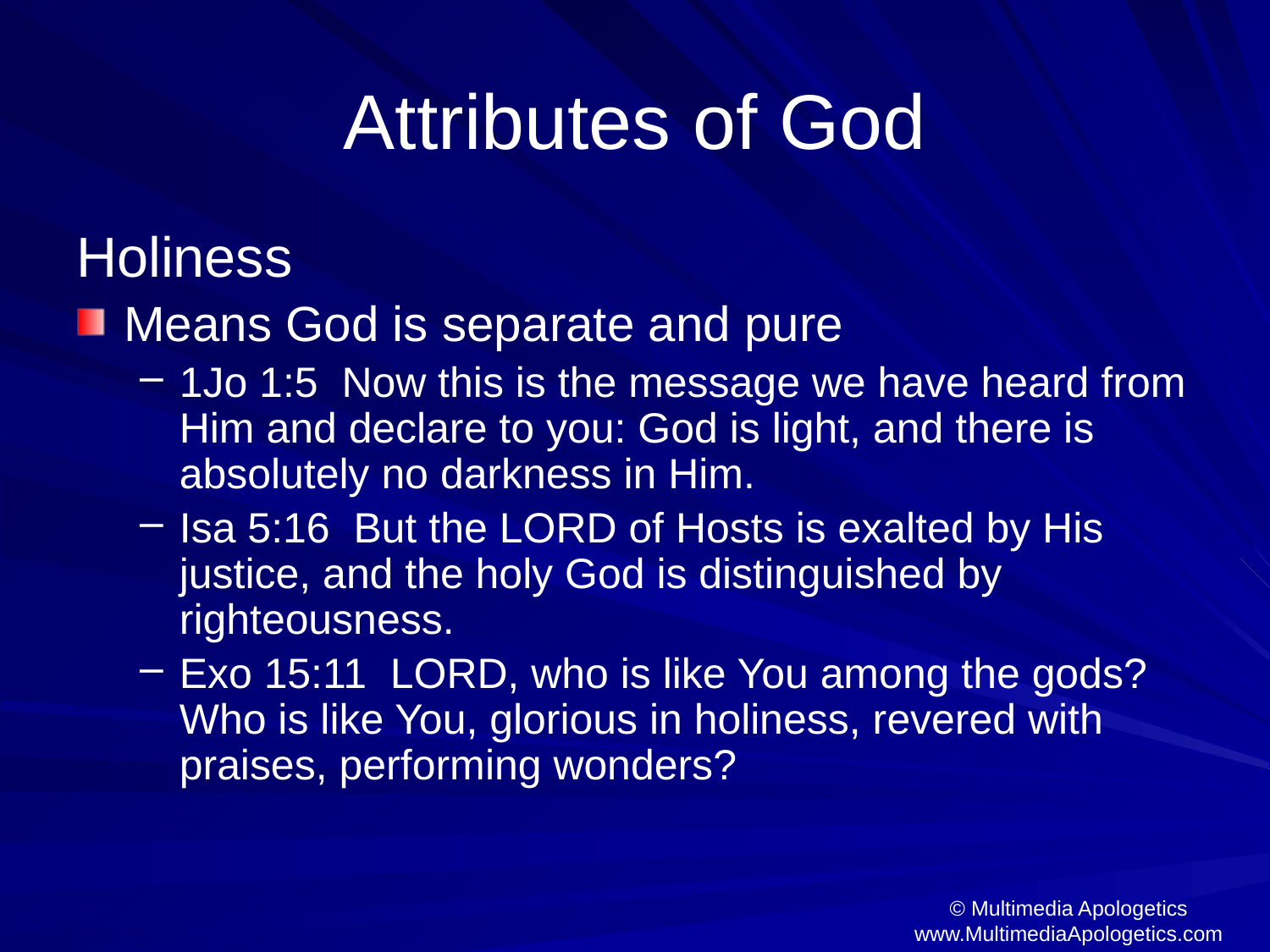

# Attributes of God
Holiness
Means God is separate and pure
1Jo 1:5  Now this is the message we have heard from Him and declare to you: God is light, and there is absolutely no darkness in Him.
Isa 5:16  But the LORD of Hosts is exalted by His justice, and the holy God is distinguished by righteousness.
Exo 15:11  LORD, who is like You among the gods? Who is like You, glorious in holiness, revered with praises, performing wonders?
© Multimedia Apologetics
www.MultimediaApologetics.com